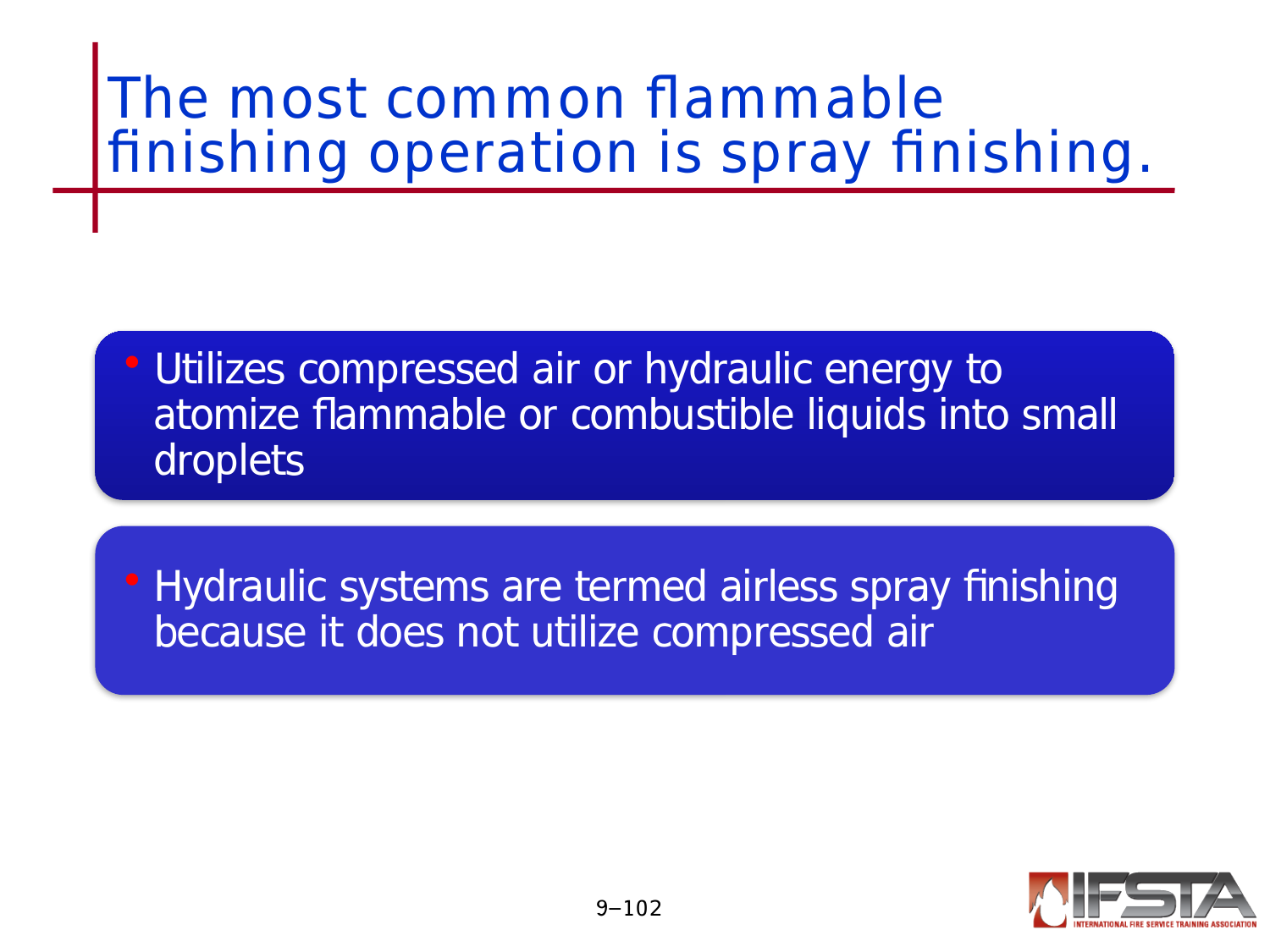

# The most common flammable finishing operation is spray finishing.
Utilizes compressed air or hydraulic energy to atomize flammable or combustible liquids into small droplets
Hydraulic systems are termed airless spray finishing because it does not utilize compressed air
9–102